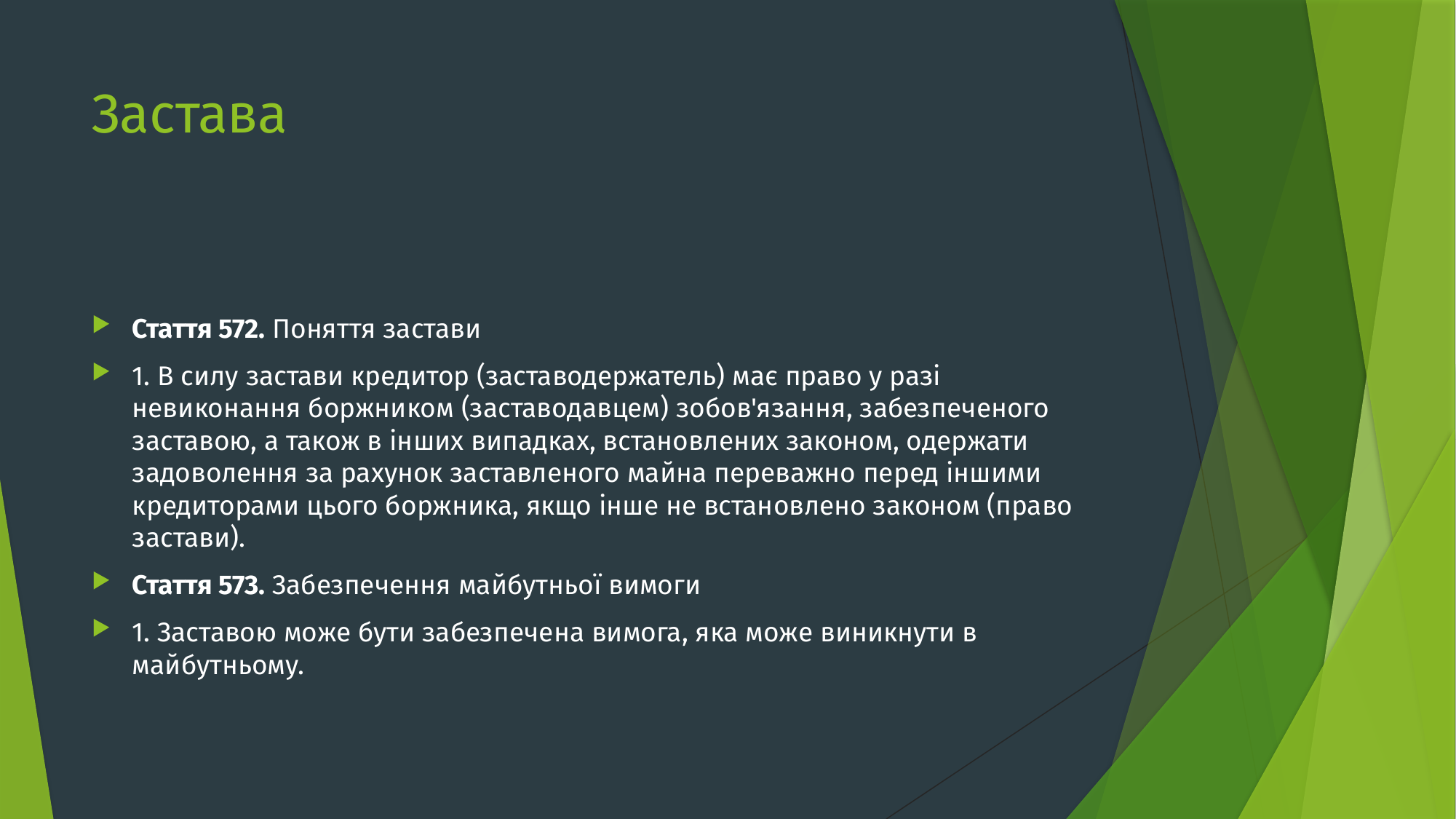

# Застава

Стаття 572. Поняття застави
1. В силу застави кредитор (заставодержатель) має право у разі невиконання боржником (заставодавцем) зобов'язання, забезпеченого заставою, а також в інших випадках, встановлених законом, одержати задоволення за рахунок заставленого майна переважно перед іншими кредиторами цього боржника, якщо інше не встановлено законом (право застави).
Стаття 573. Забезпечення майбутньої вимоги
1. Заставою може бути забезпечена вимога, яка може виникнути в майбутньому.